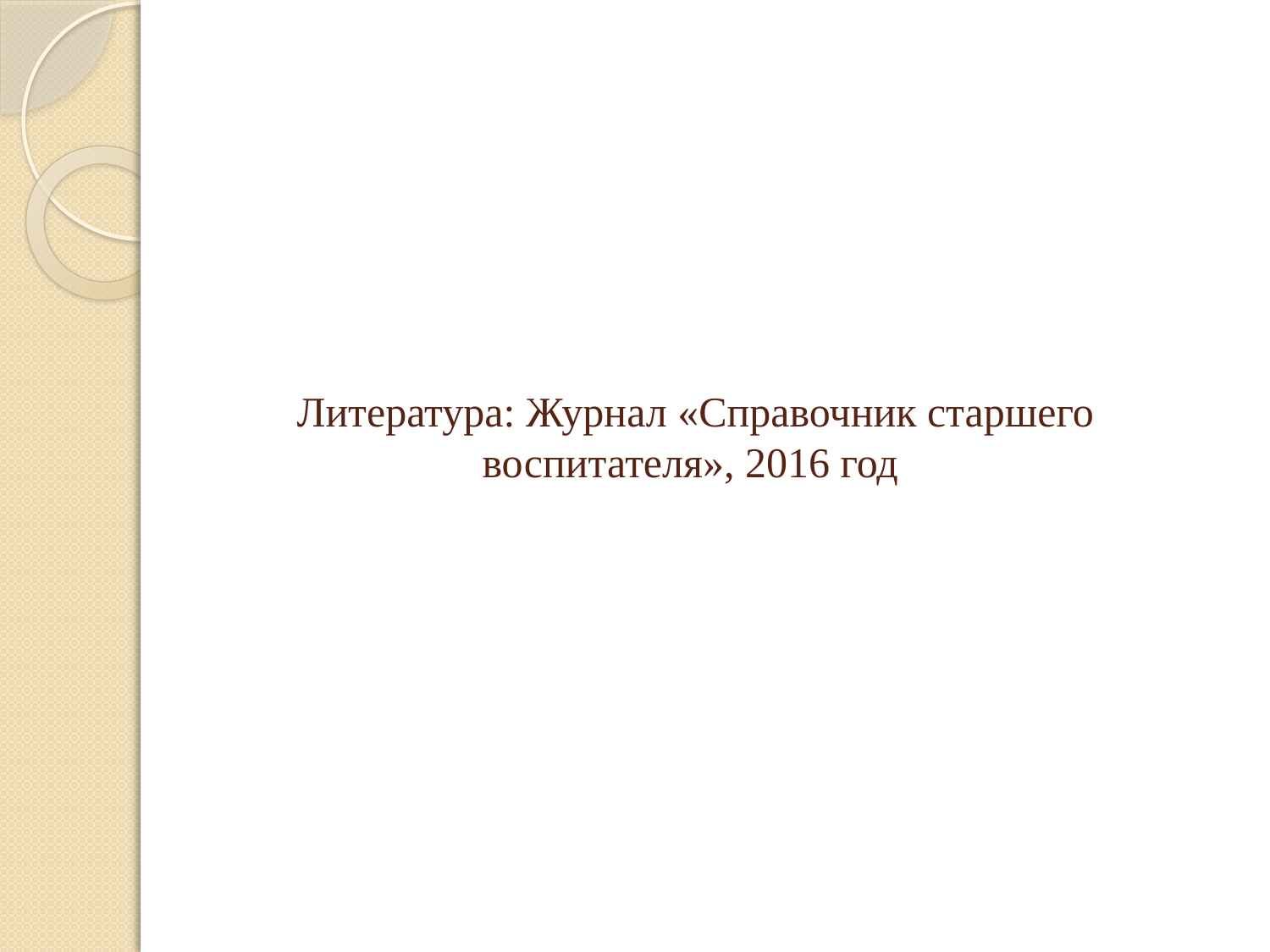

# Литература: Журнал «Справочник старшего воспитателя», 2016 год